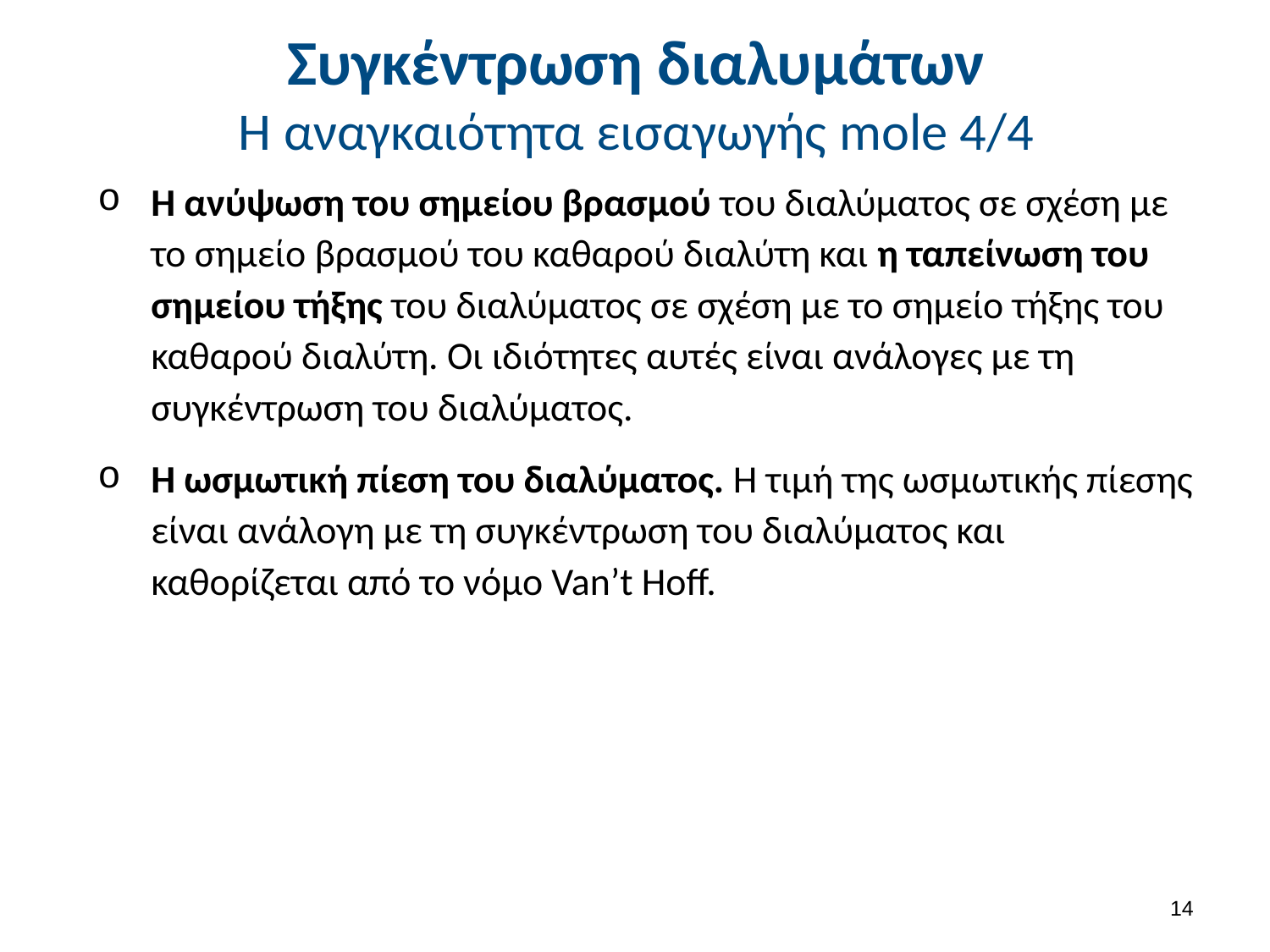

# Συγκέντρωση διαλυμάτων Η αναγκαιότητα εισαγωγής mole 4/4
Η ανύψωση του σημείου βρασμού του διαλύματος σε σχέση με το σημείο βρασμού του καθαρού διαλύτη και η ταπείνωση του σημείου τήξης του διαλύματος σε σχέση με το σημείο τήξης του καθαρού διαλύτη. Οι ιδιότητες αυτές είναι ανάλογες με τη συγκέντρωση του διαλύματος.
Η ωσμωτική πίεση του διαλύματος. Η τιμή της ωσμωτικής πίεσης είναι ανάλογη με τη συγκέντρωση του διαλύματος και καθορίζεται από το νόμο Van’t Hoff.
14